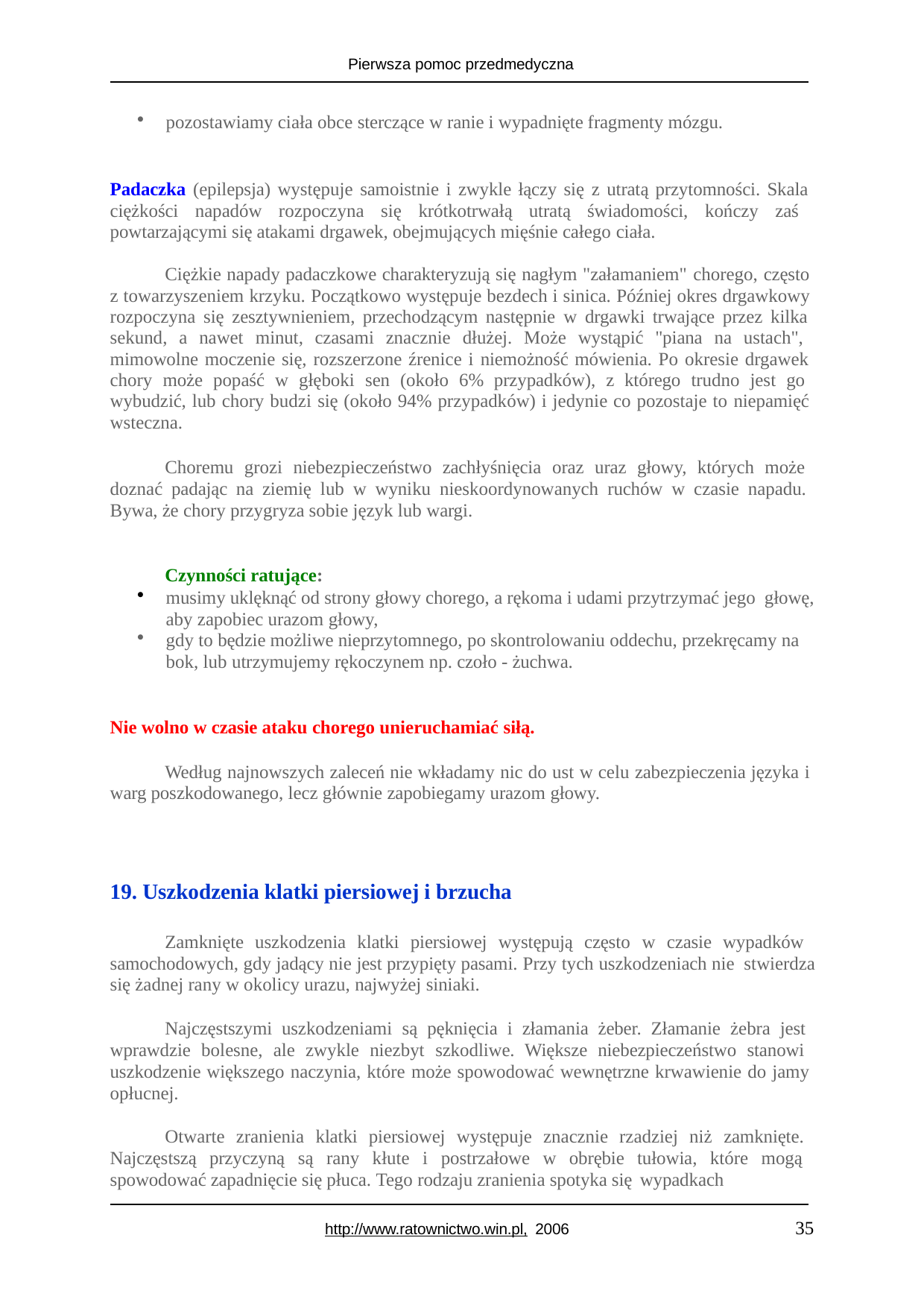

Pierwsza pomoc przedmedyczna

pozostawiamy ciała obce sterczące w ranie i wypadnięte fragmenty mózgu.

Padaczka (epilepsja) występuje samoistnie i zwykle łączy się z utratą przytomności. Skala  ciężkości napadów rozpoczyna się krótkotrwałą utratą świadomości, kończy zaś  powtarzającymi się atakami drgawek, obejmujących mięśnie całego ciała.

Ciężkie napady padaczkowe charakteryzują się nagłym "załamaniem" chorego, często  z towarzyszeniem krzyku. Początkowo występuje bezdech i sinica. Później okres drgawkowy  rozpoczyna się zesztywnieniem, przechodzącym następnie w drgawki trwające przez kilka  sekund, a nawet minut, czasami znacznie dłużej. Może wystąpić "piana na ustach",  mimowolne moczenie się, rozszerzone źrenice i niemożność mówienia. Po okresie drgawek  chory może popaść w głęboki sen (około 6% przypadków), z którego trudno jest go  wybudzić, lub chory budzi się (około 94% przypadków) i jedynie co pozostaje to niepamięć  wsteczna.

Choremu grozi niebezpieczeństwo zachłyśnięcia oraz uraz głowy, których może  doznać padając na ziemię lub w wyniku nieskoordynowanych ruchów w czasie napadu.  Bywa, że chory przygryza sobie język lub wargi.

Czynności ratujące:
musimy uklęknąć od strony głowy chorego, a rękoma i udami przytrzymać jego  głowę, aby zapobiec urazom głowy,
gdy to będzie możliwe nieprzytomnego, po skontrolowaniu oddechu, przekręcamy na  bok, lub utrzymujemy rękoczynem np. czoło - żuchwa.

Nie wolno w czasie ataku chorego unieruchamiać siłą.

Według najnowszych zaleceń nie wkładamy nic do ust w celu zabezpieczenia języka i  warg poszkodowanego, lecz głównie zapobiegamy urazom głowy.
19. Uszkodzenia klatki piersiowej i brzucha

Zamknięte uszkodzenia klatki piersiowej występują często w czasie wypadków  samochodowych, gdy jadący nie jest przypięty pasami. Przy tych uszkodzeniach nie  stwierdza się żadnej rany w okolicy urazu, najwyżej siniaki.

Najczęstszymi uszkodzeniami są pęknięcia i złamania żeber. Złamanie żebra jest  wprawdzie bolesne, ale zwykle niezbyt szkodliwe. Większe niebezpieczeństwo stanowi  uszkodzenie większego naczynia, które może spowodować wewnętrzne krwawienie do jamy  opłucnej.

Otwarte zranienia klatki piersiowej występuje znacznie rzadziej niż zamknięte.  Najczęstszą przyczyną są rany kłute i postrzałowe w obrębie tułowia, które mogą  spowodować zapadnięcie się płuca. Tego rodzaju zranienia spotyka się wypadkach
35
http://www.ratownictwo.win.pl, 2006